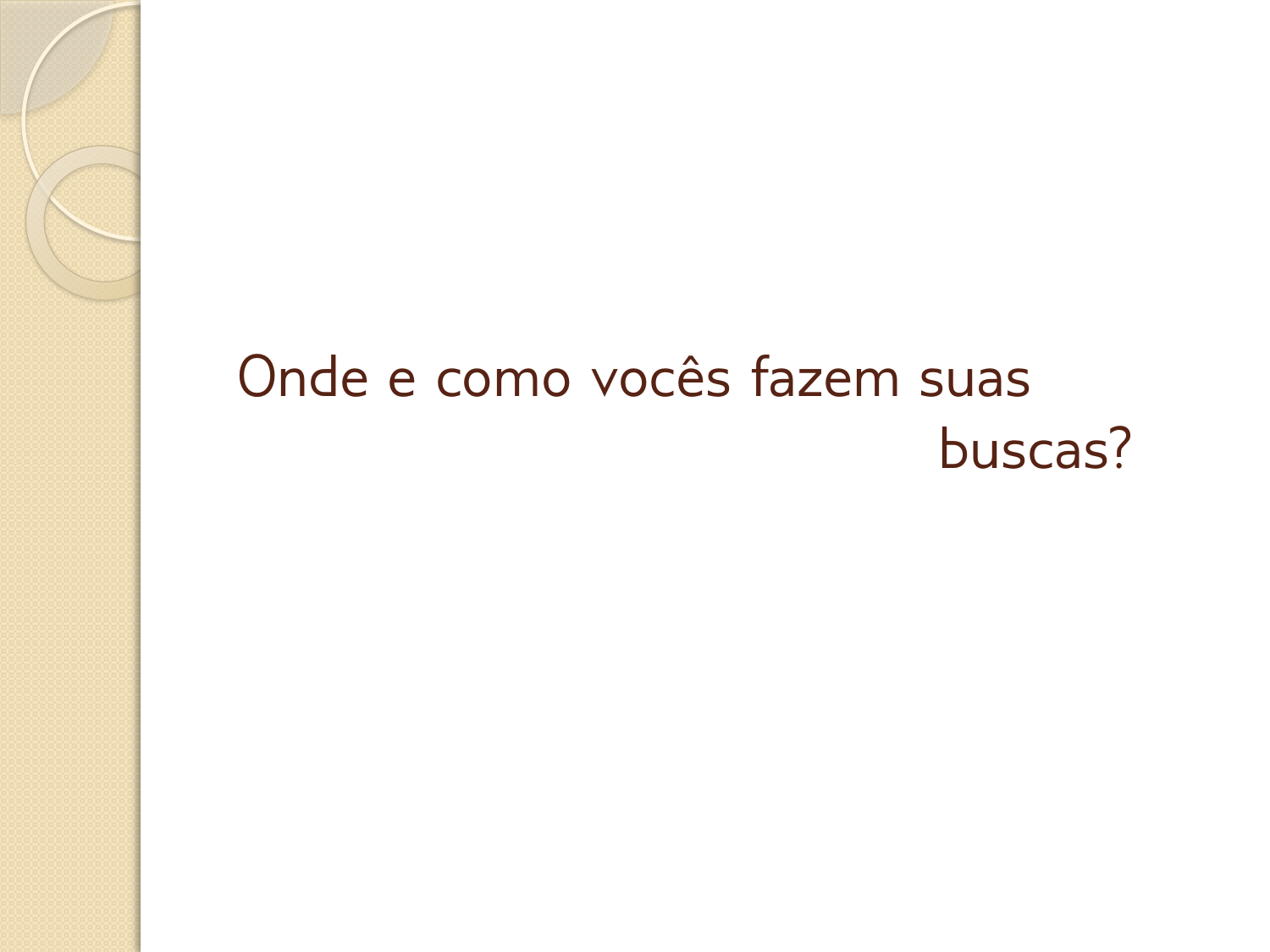

# Onde e como vocês fazem suas buscas?